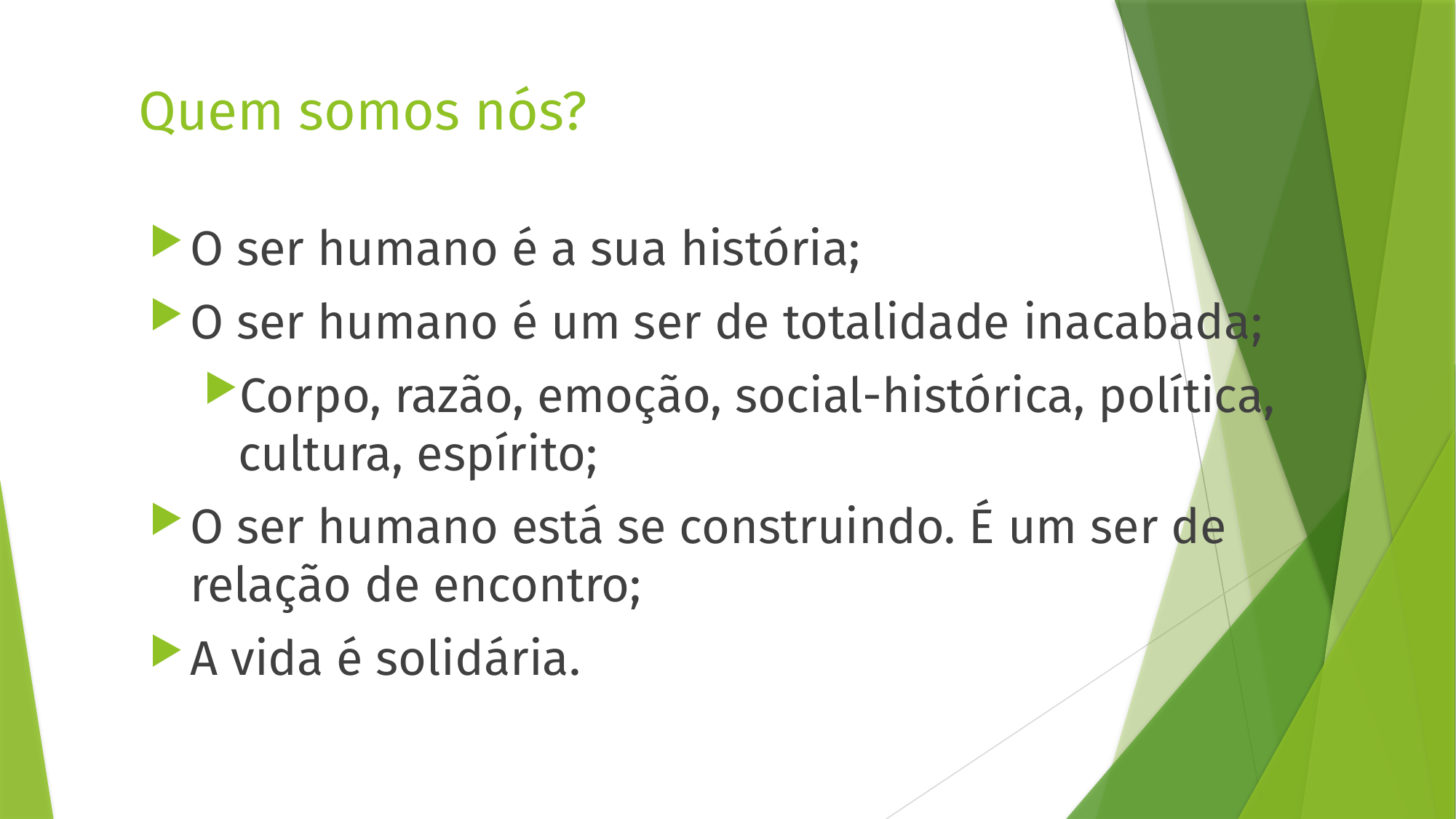

# Quem somos nós?

O ser humano é a sua história;
O ser humano é um ser de totalidade inacabada;
Corpo, razão, emoção, social-histórica, política, cultura, espírito;
O ser humano está se construindo. É um ser de relação de encontro;
A vida é solidária.